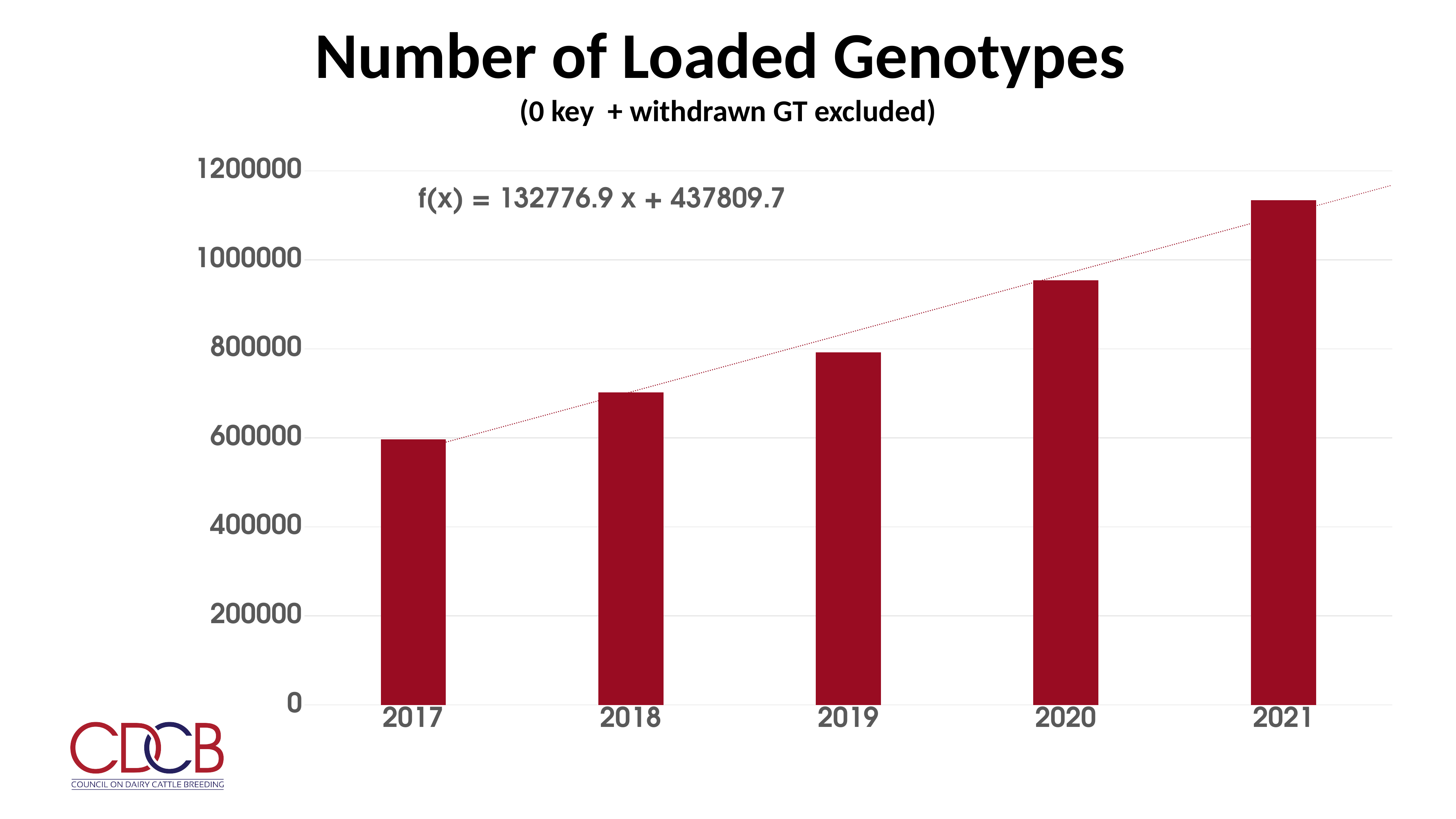

# Number of Loaded Genotypes (0 key  + withdrawn GT excluded)

### Chart

| Category |  |
|---|---|
| 2017 | 596720.0 |
| 2018 | 702444.0 |
| 2019 | 792493.0 |
| 2020 | 954437.0 |
| 2021 | 1134608.0 |